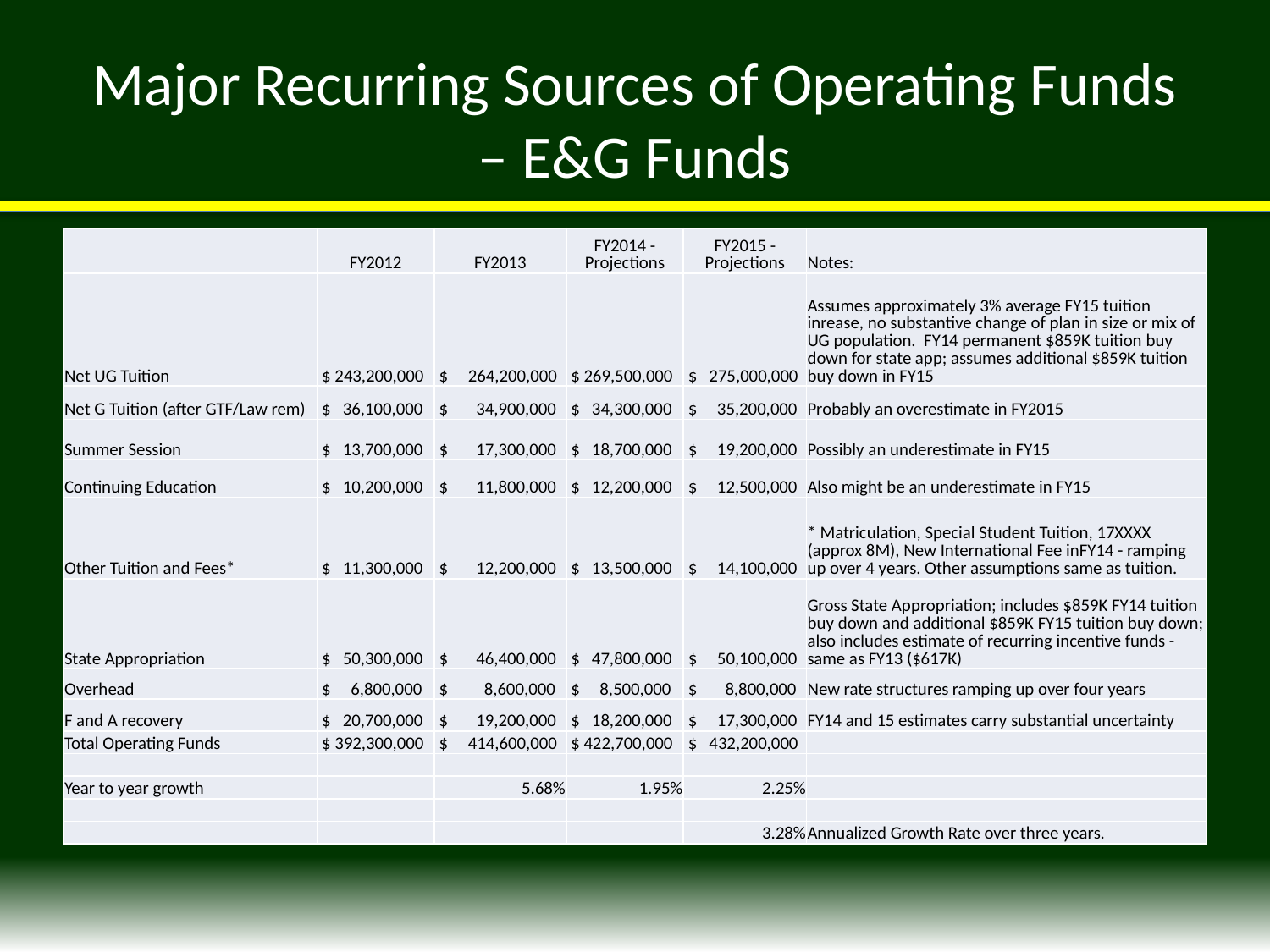

# Major Recurring Sources of Operating Funds – E&G Funds
|  | FY2012 | FY2013 | FY2014 - Projections | FY2015 - Projections | Notes: |
| --- | --- | --- | --- | --- | --- |
| Net UG Tuition | $ 243,200,000 | $ 264,200,000 | $ 269,500,000 | $ 275,000,000 | Assumes approximately 3% average FY15 tuition inrease, no substantive change of plan in size or mix of UG population. FY14 permanent $859K tuition buy down for state app; assumes additional $859K tuition buy down in FY15 |
| Net G Tuition (after GTF/Law rem) | $ 36,100,000 | $ 34,900,000 | $ 34,300,000 | $ 35,200,000 | Probably an overestimate in FY2015 |
| Summer Session | $ 13,700,000 | $ 17,300,000 | $ 18,700,000 | $ 19,200,000 | Possibly an underestimate in FY15 |
| Continuing Education | $ 10,200,000 | $ 11,800,000 | $ 12,200,000 | $ 12,500,000 | Also might be an underestimate in FY15 |
| Other Tuition and Fees\* | $ 11,300,000 | $ 12,200,000 | $ 13,500,000 | $ 14,100,000 | \* Matriculation, Special Student Tuition, 17XXXX (approx 8M), New International Fee inFY14 - ramping up over 4 years. Other assumptions same as tuition. |
| State Appropriation | $ 50,300,000 | $ 46,400,000 | $ 47,800,000 | $ 50,100,000 | Gross State Appropriation; includes $859K FY14 tuition buy down and additional $859K FY15 tuition buy down; also includes estimate of recurring incentive funds - same as FY13 ($617K) |
| Overhead | $ 6,800,000 | $ 8,600,000 | $ 8,500,000 | $ 8,800,000 | New rate structures ramping up over four years |
| F and A recovery | $ 20,700,000 | $ 19,200,000 | $ 18,200,000 | $ 17,300,000 | FY14 and 15 estimates carry substantial uncertainty |
| Total Operating Funds | $ 392,300,000 | $ 414,600,000 | $ 422,700,000 | $ 432,200,000 |  |
|  |  |  |  |  |  |
| Year to year growth |  | 5.68% | 1.95% | 2.25% |  |
|  |  |  |  |  |  |
|  |  |  |  | 3.28% | Annualized Growth Rate over three years. |